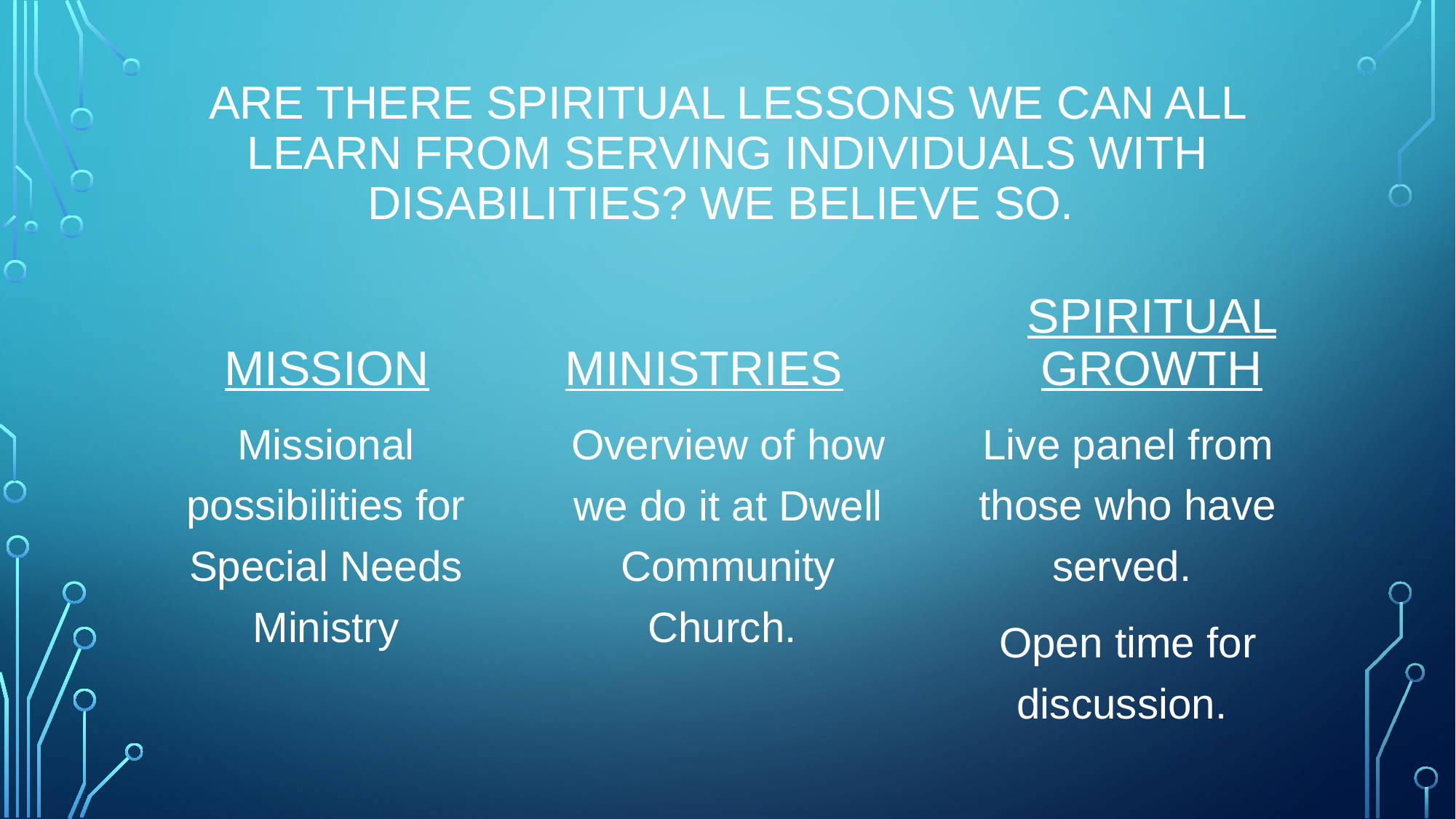

# ARE THERE SPIRITUAL LESSONS WE CAN ALL LEARN FROM SERVING INDIVIDUALS WITH DISABILITIES? WE BELIEVE SO.
MISSION
SPIRITUAL GROWTH
MINISTRIES
Missional possibilities for Special Needs Ministry
Live panel from those who have served.
Open time for discussion.
Overview of how we do it at Dwell Community Church.